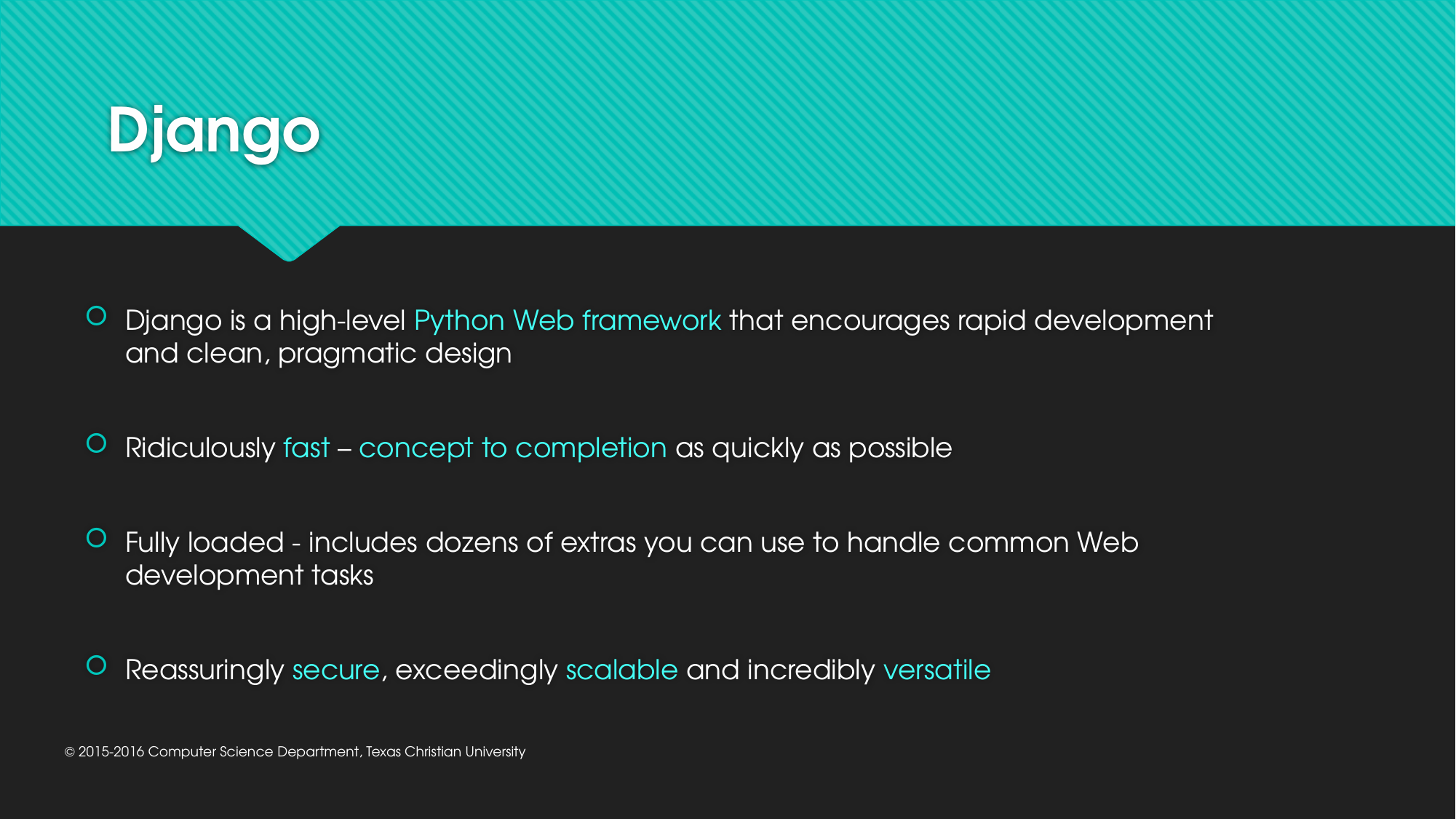

# Django
Django is a high-level Python Web framework that encourages rapid development and clean, pragmatic design

Ridiculously fast – concept to completion as quickly as possible

Fully loaded - includes dozens of extras you can use to handle common Web development tasks

Reassuringly secure, exceedingly scalable and incredibly versatile

© 2015-2016 Computer Science Department, Texas Christian University